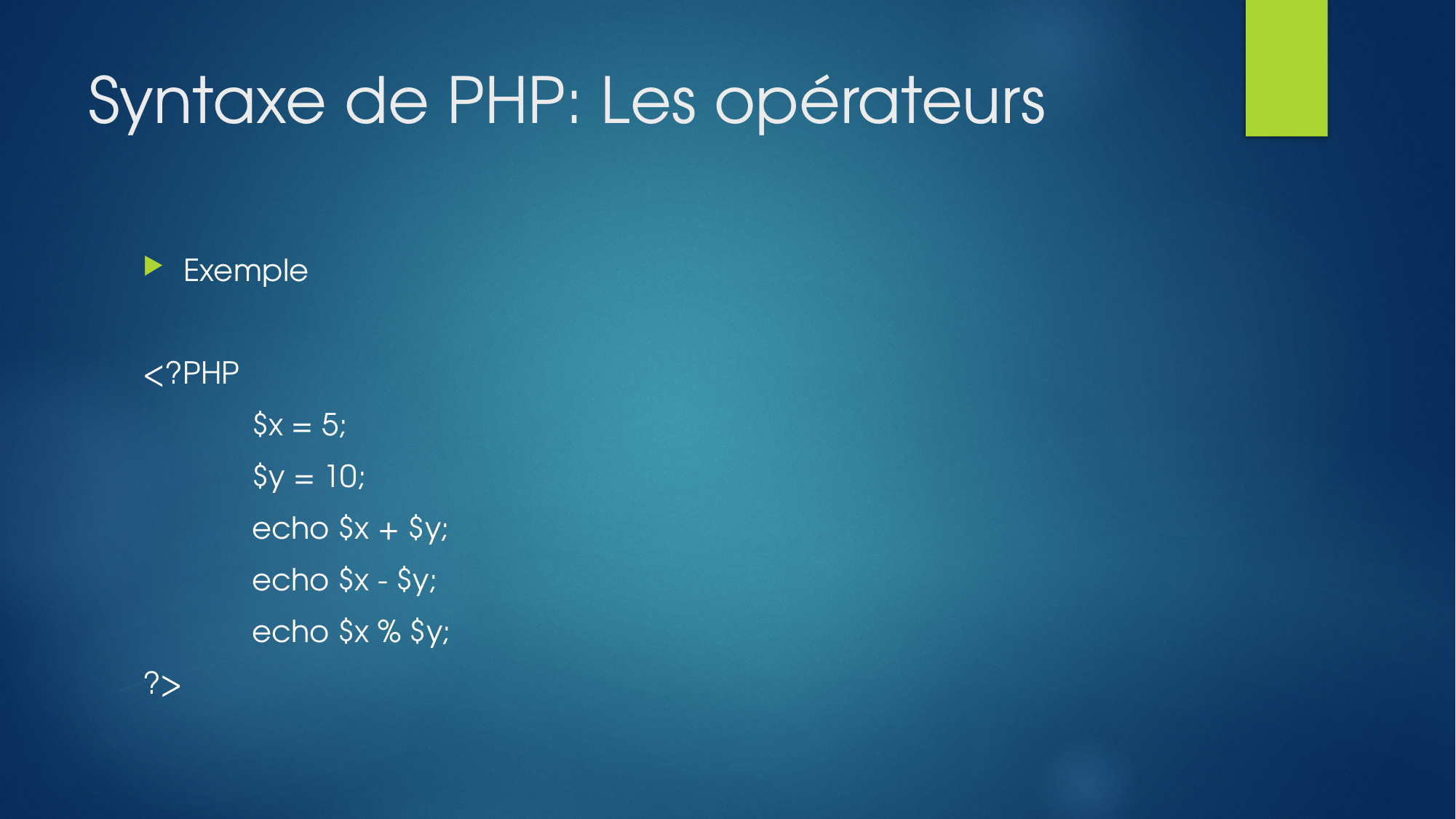

# Syntaxe de PHP: Les opérateurs
Exemple

<?PHP
	$x = 5;
	$y = 10;
	echo $x + $y;
	echo $x - $y;
	echo $x % $y;
?>